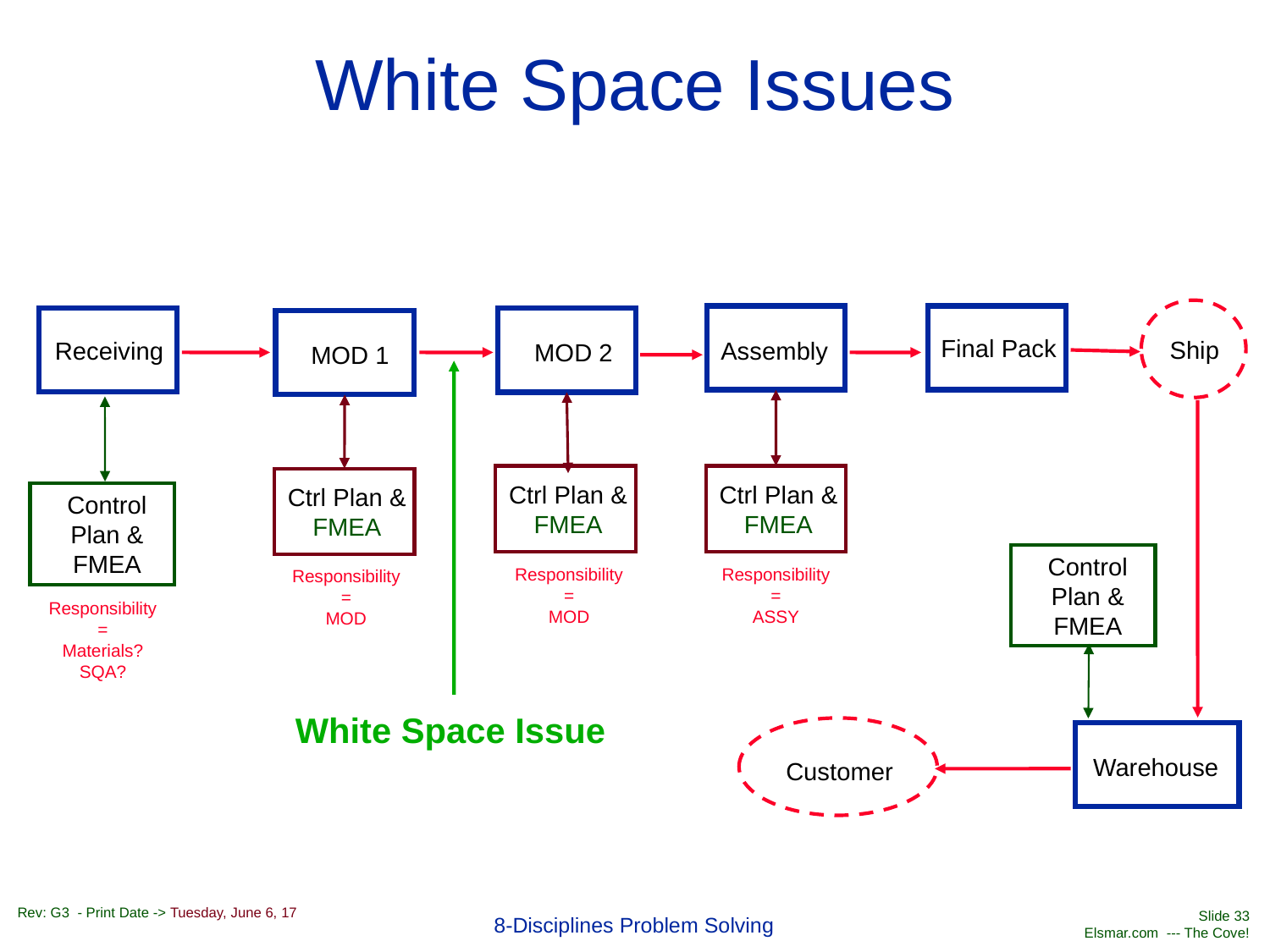

# White Space Issues

Final Pack
Ship
Receiving
Assembly
MOD 2
MOD 1

Ctrl Plan & FMEA

Ctrl Plan & FMEA

Ctrl Plan & FMEA

Control Plan & FMEA

Control Plan & FMEA
Responsibility
=
MOD
Responsibility
=
ASSY
Responsibility
=
MOD
Responsibility
=
Materials?
SQA?

White Space Issue

Warehouse
Customer